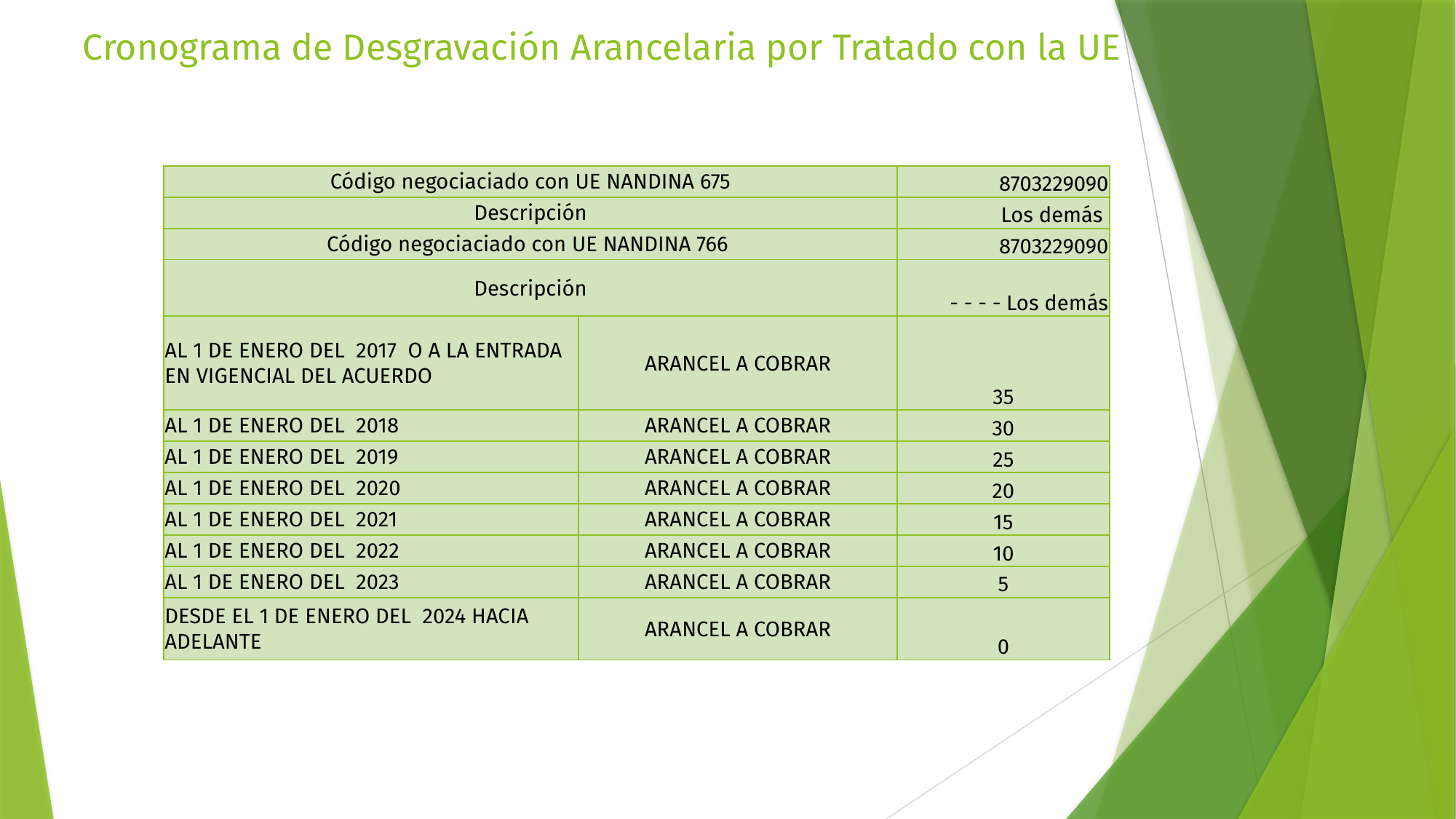

# Cronograma de Desgravación Arancelaria por Tratado con la UE
| Código negociaciado con UE NANDINA 675 |  | 8703229090 |
| --- | --- | --- |
| Descripción |  | Los demás |
| Código negociaciado con UE NANDINA 766 |  | 8703229090 |
| Descripción |  | - - - - Los demás |
| AL 1 DE ENERO DEL 2017 O A LA ENTRADA EN VIGENCIAL DEL ACUERDO | ARANCEL A COBRAR | 35 |
| AL 1 DE ENERO DEL 2018 | ARANCEL A COBRAR | 30 |
| AL 1 DE ENERO DEL 2019 | ARANCEL A COBRAR | 25 |
| AL 1 DE ENERO DEL 2020 | ARANCEL A COBRAR | 20 |
| AL 1 DE ENERO DEL 2021 | ARANCEL A COBRAR | 15 |
| AL 1 DE ENERO DEL 2022 | ARANCEL A COBRAR | 10 |
| AL 1 DE ENERO DEL 2023 | ARANCEL A COBRAR | 5 |
| DESDE EL 1 DE ENERO DEL 2024 HACIA ADELANTE | ARANCEL A COBRAR | 0 |